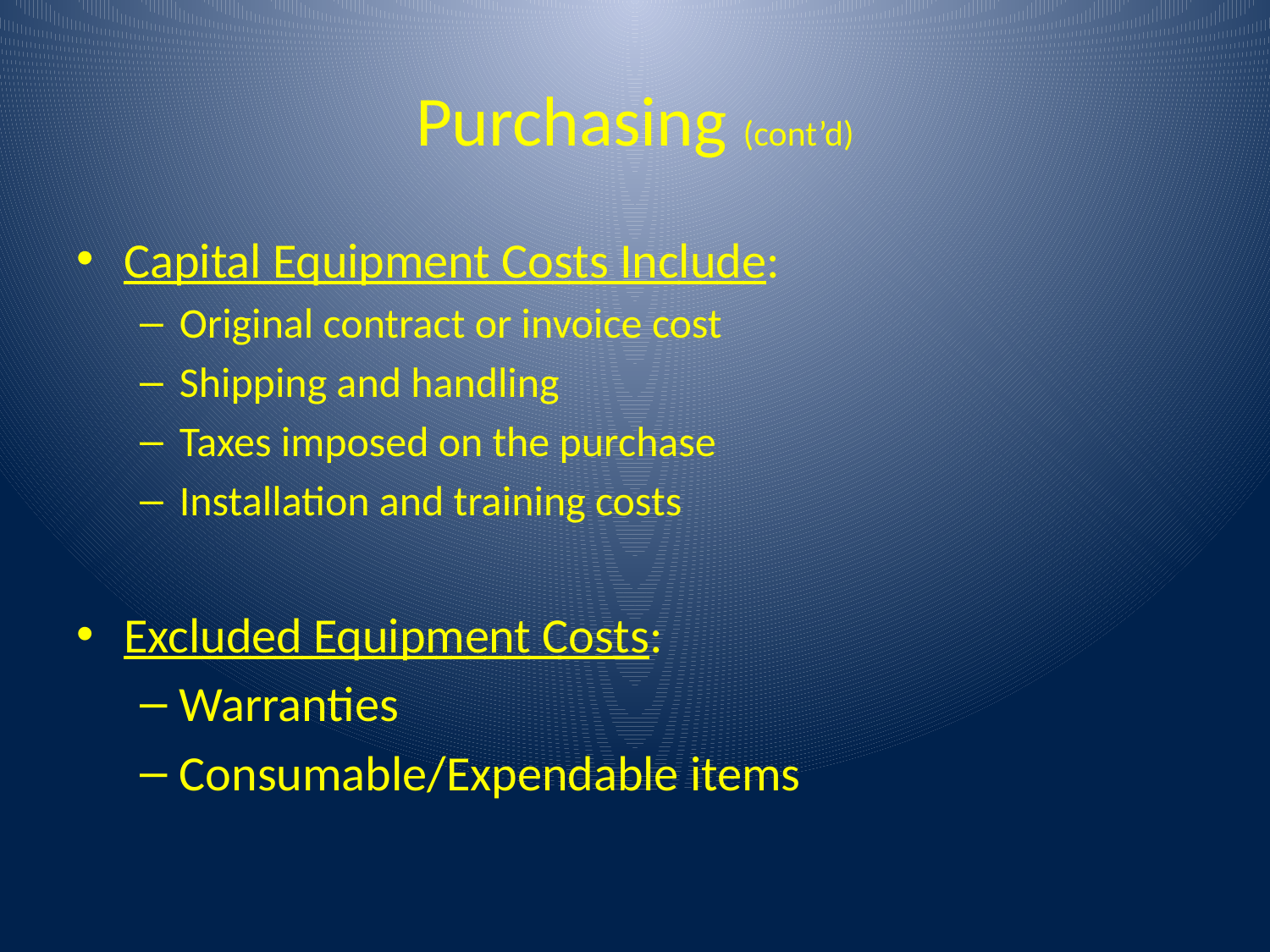

# Purchasing (cont’d)
Capital Equipment Costs Include:
Original contract or invoice cost
Shipping and handling
Taxes imposed on the purchase
Installation and training costs

Excluded Equipment Costs:
Warranties
Consumable/Expendable items